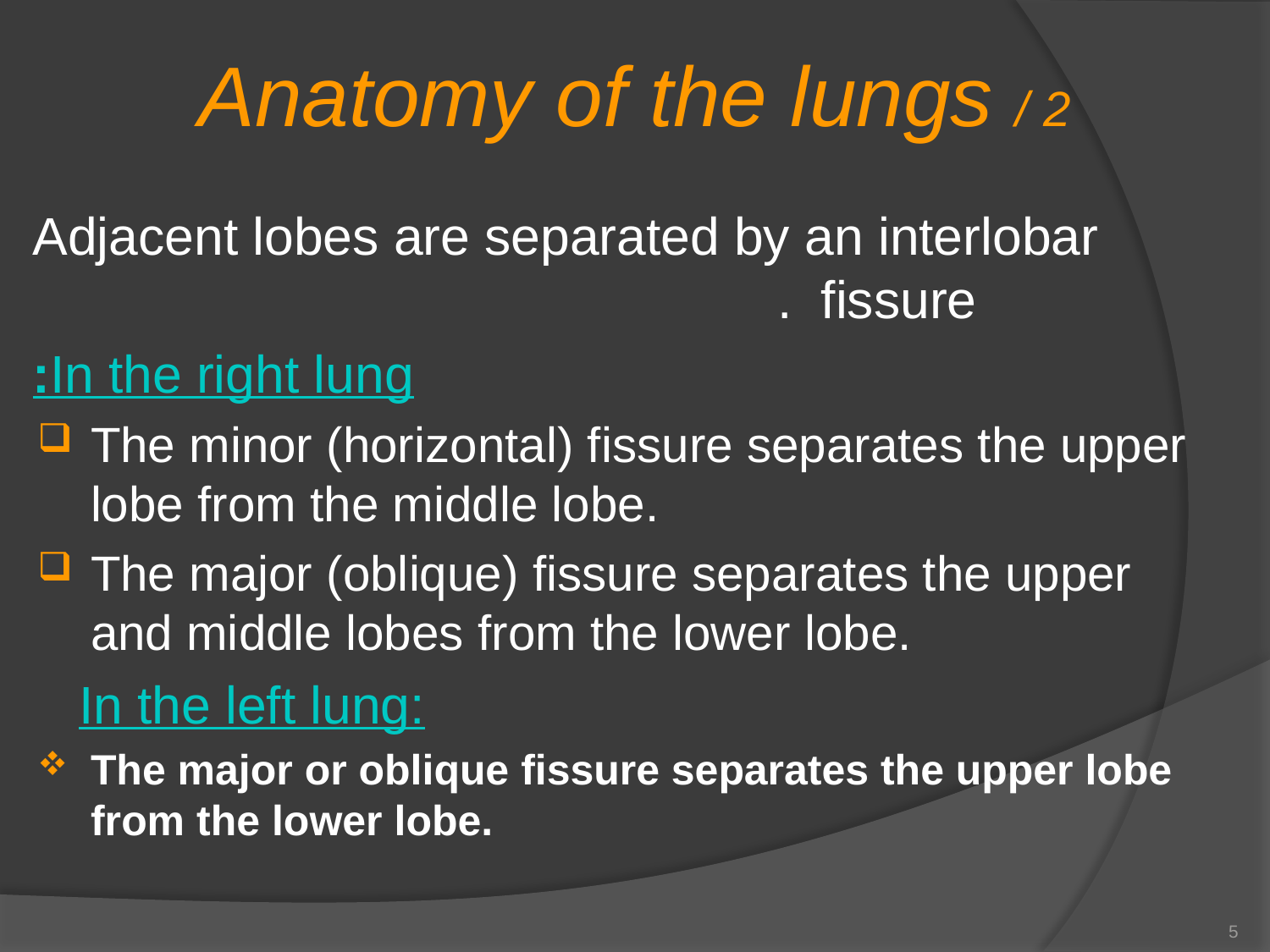

# Anatomy of the lungs / 2
   Adjacent lobes are separated by an interlobar        fissure.
   In the right lung:
The minor (horizontal) fissure separates the upper lobe from the middle lobe.
The major (oblique) fissure separates the upper and middle lobes from the lower lobe.
   In the left lung:
The major or oblique fissure separates the upper lobe from the lower lobe.

5